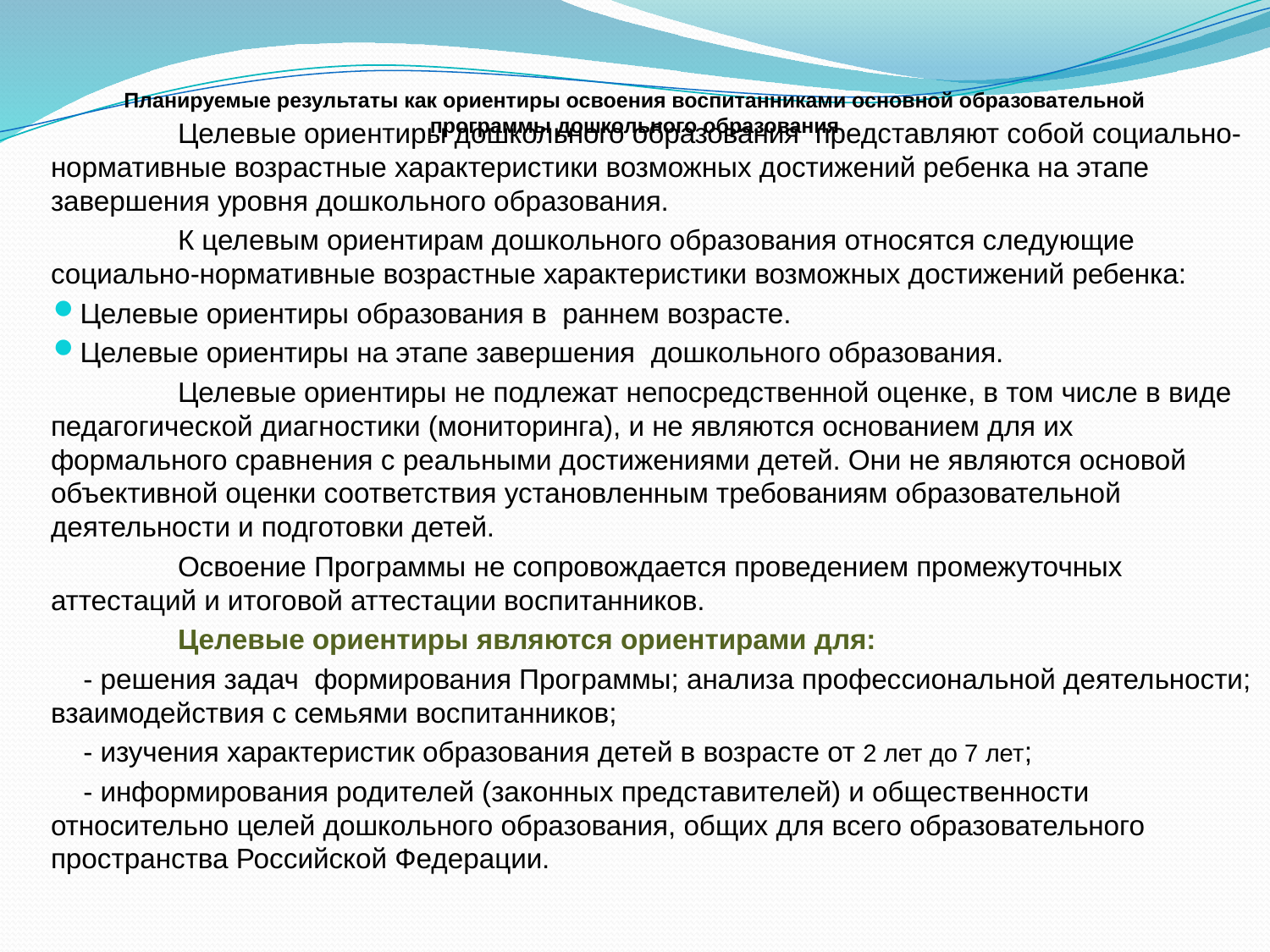

# Планируемые результаты как ориентиры освоения воспитанниками основной образовательной программы дошкольного образования
		Целевые ориентиры дошкольного образования  представляют собой социально-нормативные возрастные характеристики возможных достижений ребенка на этапе завершения уровня дошкольного образования.
		К целевым ориентирам дошкольного образования относятся следующие социально-нормативные возрастные характеристики возможных достижений ребенка:
Целевые ориентиры образования в  раннем возрасте.
Целевые ориентиры на этапе завершения  дошкольного образования.
		Целевые ориентиры не подлежат непосредственной оценке, в том числе в виде педагогической диагностики (мониторинга), и не являются основанием для их формального сравнения с реальными достижениями детей. Они не являются основой объективной оценки соответствия установленным требованиям образовательной деятельности и подготовки детей.
		Освоение Программы не сопровождается проведением промежуточных аттестаций и итоговой аттестации воспитанников.
		Целевые ориентиры являются ориентирами для:
         - решения задач  формирования Программы; анализа профессиональной деятельности; взаимодействия с семьями воспитанников;
         - изучения характеристик образования детей в возрасте от 2 лет до 7 лет;
         - информирования родителей (законных представителей) и общественности относительно целей дошкольного образования, общих для всего образовательного пространства Российской Федерации.